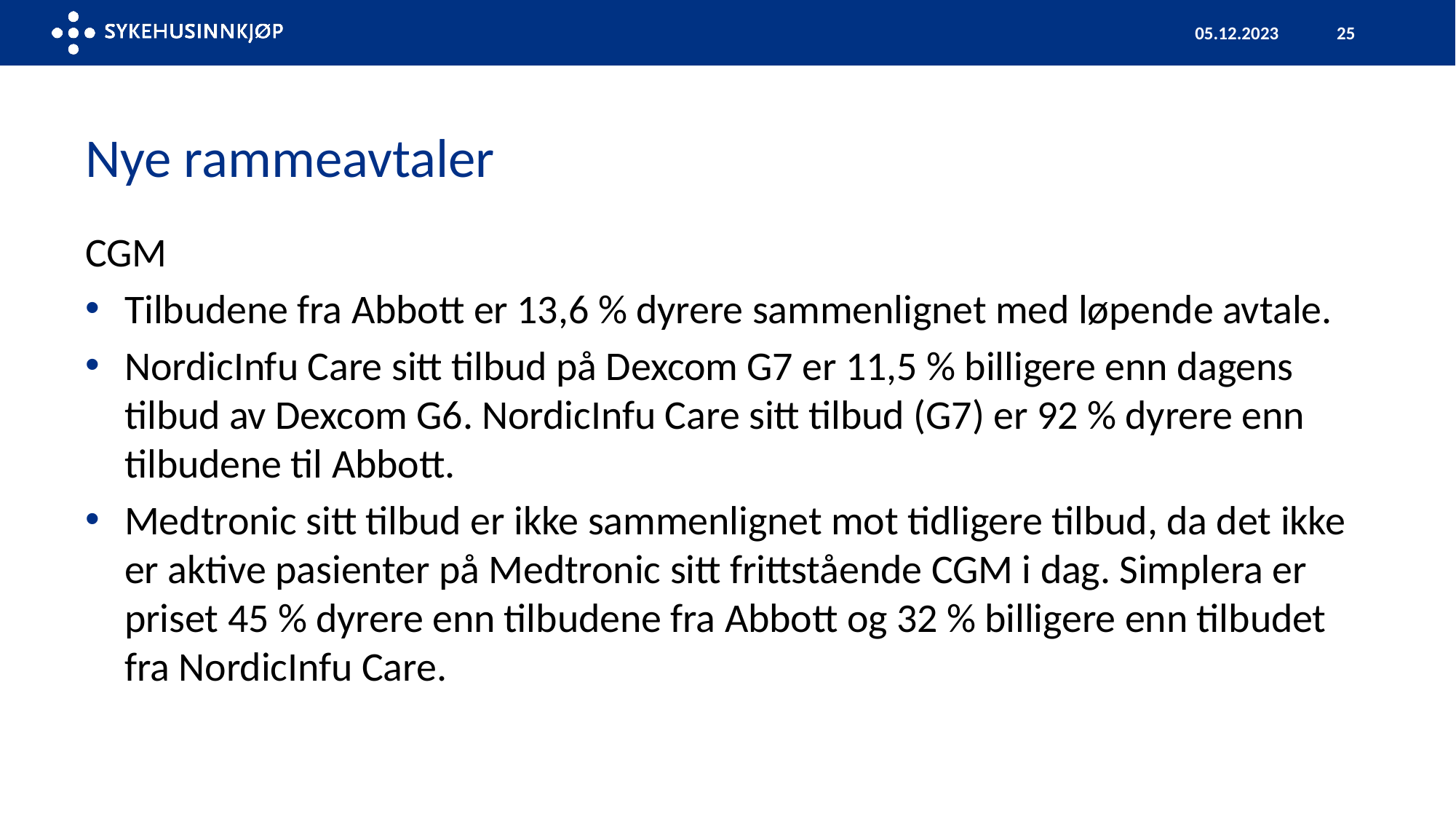

05.12.2023
25
# Nye rammeavtaler
CGM
Tilbudene fra Abbott er 13,6 % dyrere sammenlignet med løpende avtale.
NordicInfu Care sitt tilbud på Dexcom G7 er 11,5 % billigere enn dagens tilbud av Dexcom G6. NordicInfu Care sitt tilbud (G7) er 92 % dyrere enn tilbudene til Abbott.
Medtronic sitt tilbud er ikke sammenlignet mot tidligere tilbud, da det ikke er aktive pasienter på Medtronic sitt frittstående CGM i dag. Simplera er priset 45 % dyrere enn tilbudene fra Abbott og 32 % billigere enn tilbudet fra NordicInfu Care.